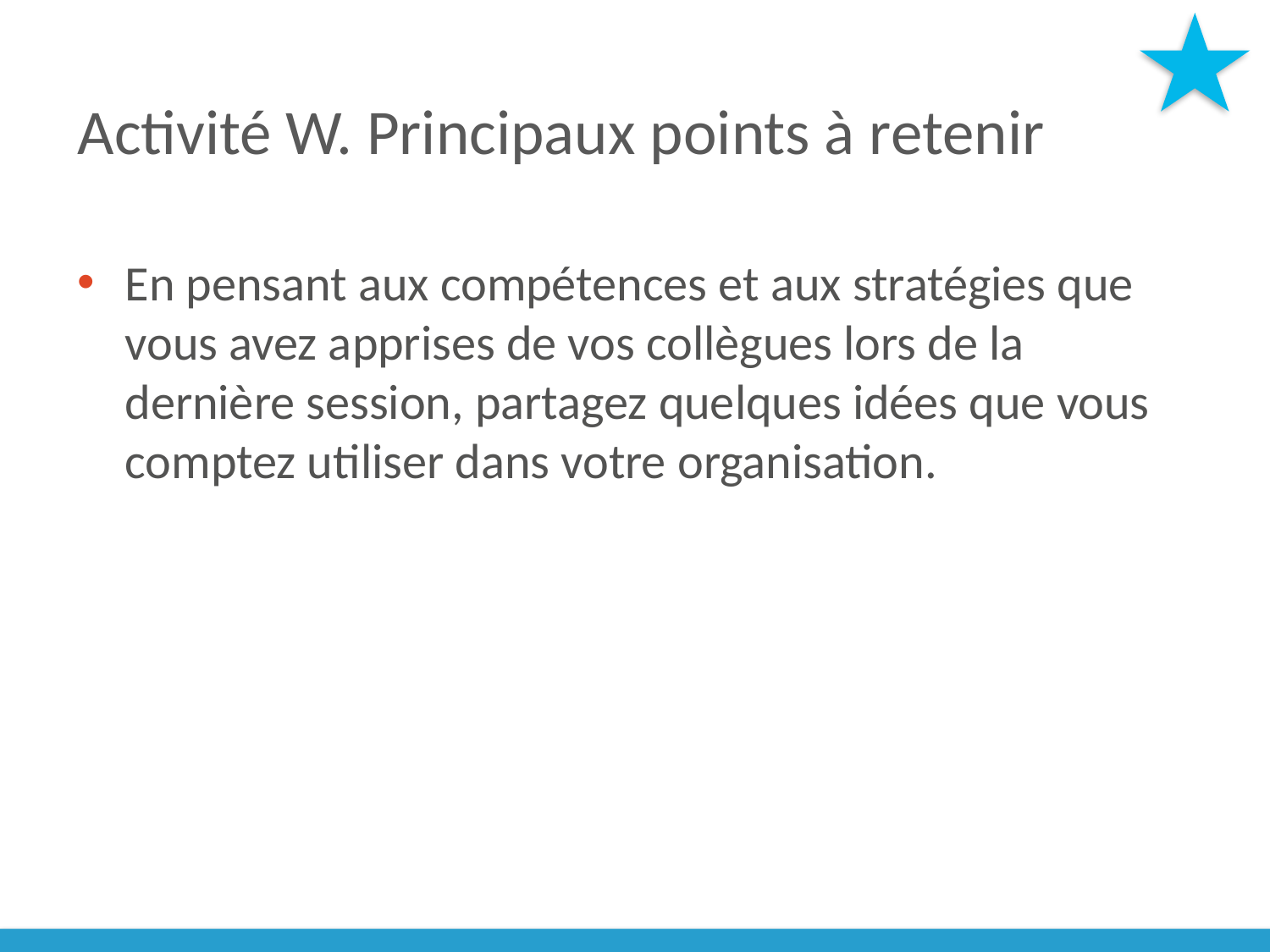

# Activité W. Principaux points à retenir
En pensant aux compétences et aux stratégies que vous avez apprises de vos collègues lors de la dernière session, partagez quelques idées que vous comptez utiliser dans votre organisation.